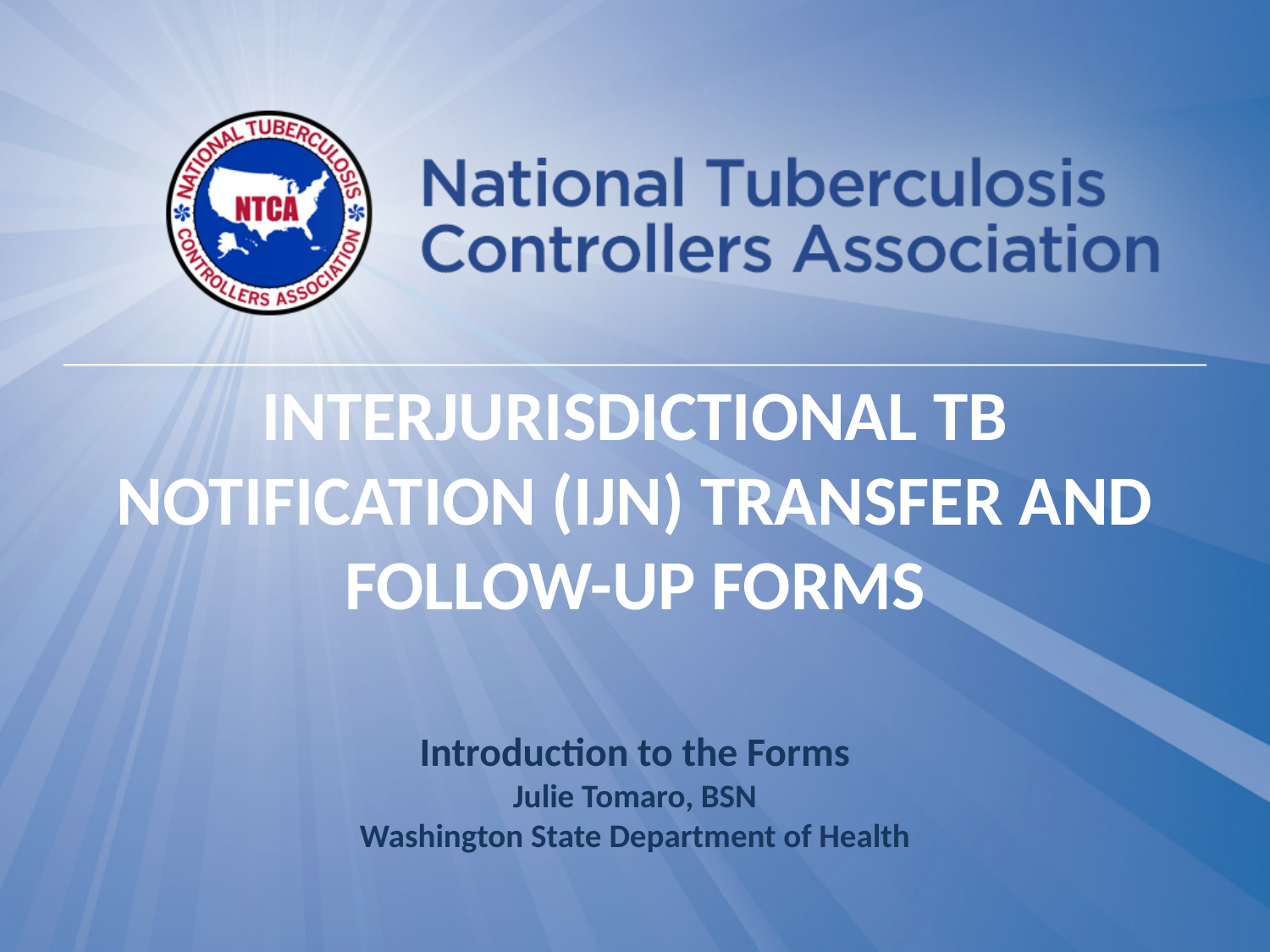

Interjurisdictional TB Notification (IJN) Transfer and Follow-up Forms
# Introduction to the Forms Julie Tomaro, BSN Washington State Department of Health